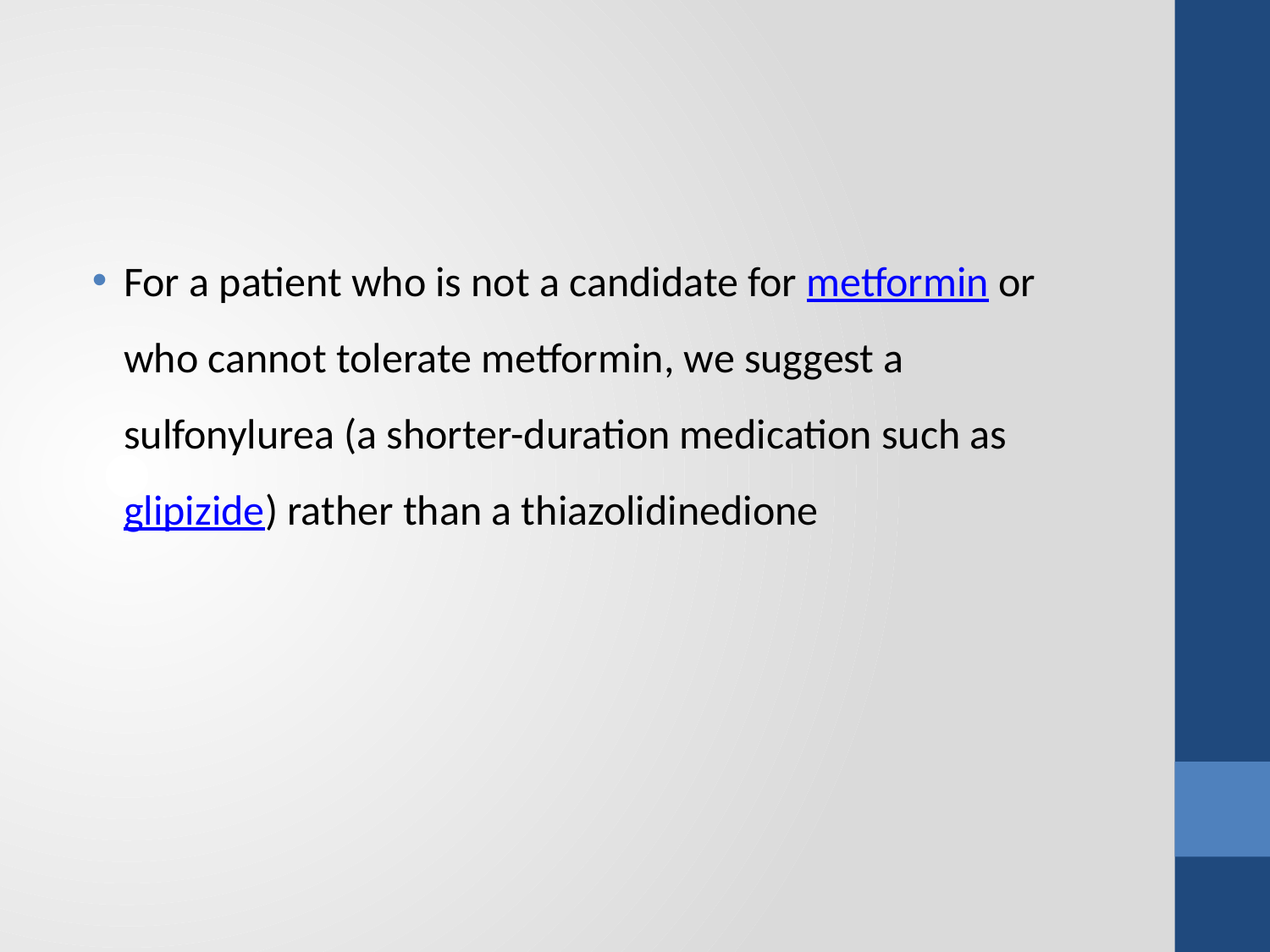

#
For a patient who is not a candidate for metformin or who cannot tolerate metformin, we suggest a sulfonylurea (a shorter-duration medication such as glipizide) rather than a thiazolidinedione